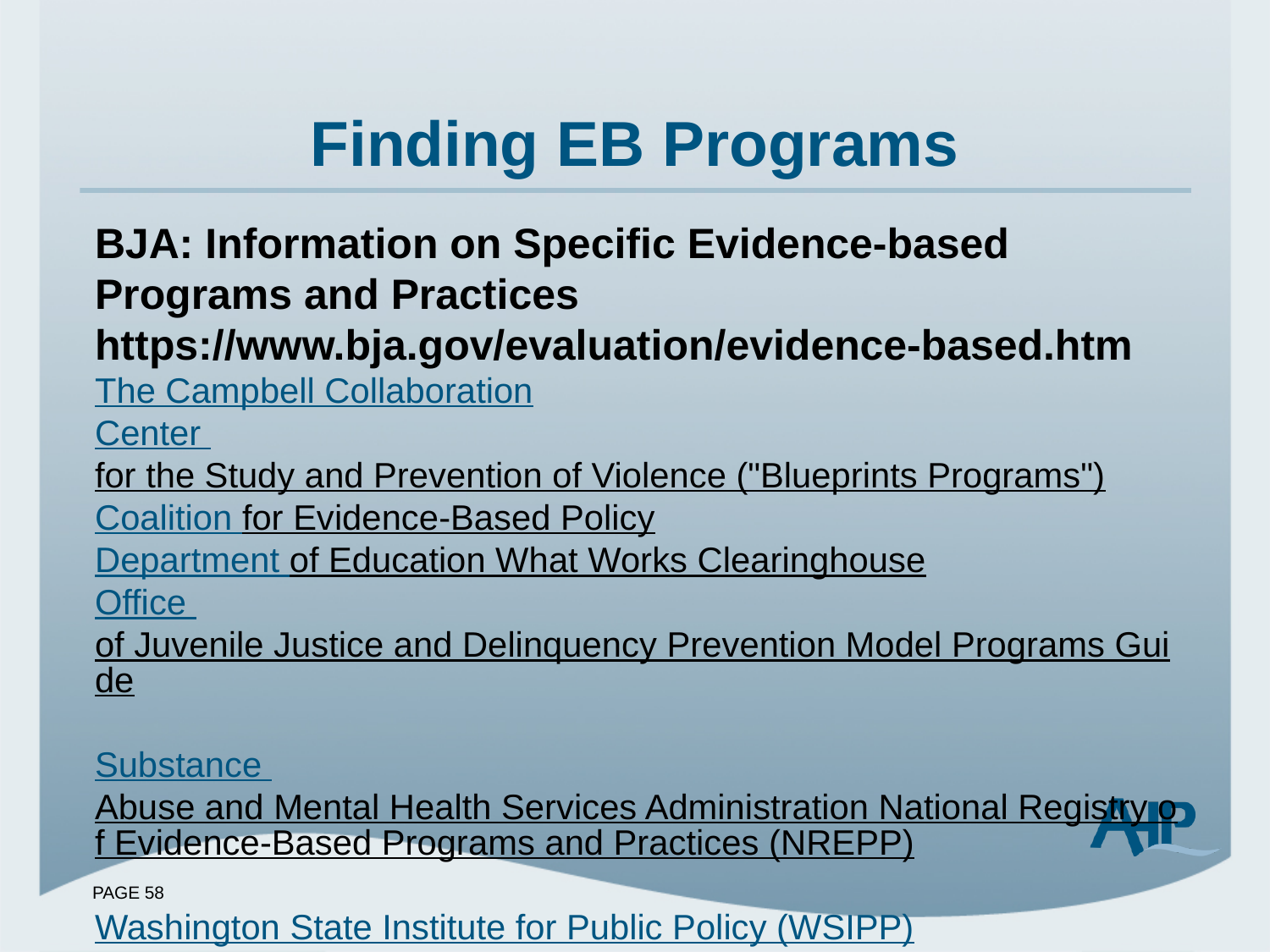

# Finding EB Programs
BJA: Information on Specific Evidence-based Programs and Practices https://www.bja.gov/evaluation/evidence-based.htm
The Campbell Collaboration
Center for the Study and Prevention of Violence ("Blueprints Programs")
Coalition for Evidence-Based Policy
Department of Education What Works Clearinghouse
Office of Juvenile Justice and Delinquency Prevention Model Programs Guide
Substance Abuse and Mental Health Services Administration National Registry of Evidence-Based Programs and Practices (NREPP)
Washington State Institute for Public Policy (WSIPP)